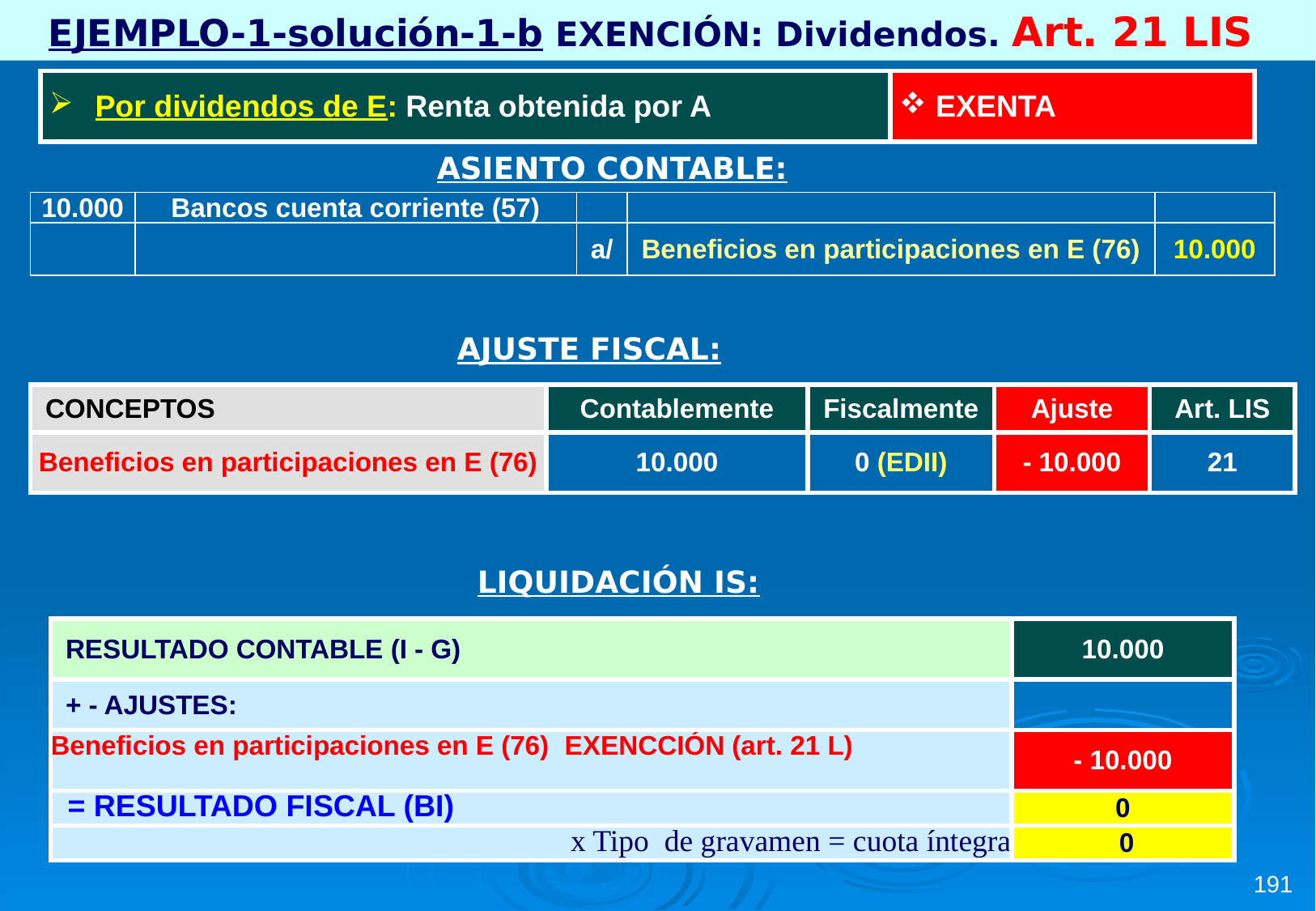

EJEMPLO-1-solución-1-b EXENCIÓN: Dividendos. Art. 21 LIS
| Por dividendos de E: Renta obtenida por A | EXENTA |
| --- | --- |
ASIENTO CONTABLE:
| 10.000 | Bancos cuenta corriente (57) |  |  |  |
| --- | --- | --- | --- | --- |
|  |  | a/ | Beneficios en participaciones en E (76) | 10.000 |
AJUSTE FISCAL:
| CONCEPTOS | Contablemente | Fiscalmente | Ajuste | Art. LIS |
| --- | --- | --- | --- | --- |
| Beneficios en participaciones en E (76) | 10.000 | 0 (EDII) | - 10.000 | 21 |
LIQUIDACIÓN IS:
| RESULTADO CONTABLE (I - G) | 10.000 |
| --- | --- |
| + - AJUSTES: |  |
| Beneficios en participaciones en E (76) EXENCCIÓN (art. 21 L) | - 10.000 |
| = RESULTADO FISCAL (BI) | 0 |
| x Tipo de gravamen = cuota íntegra | 0 |
191